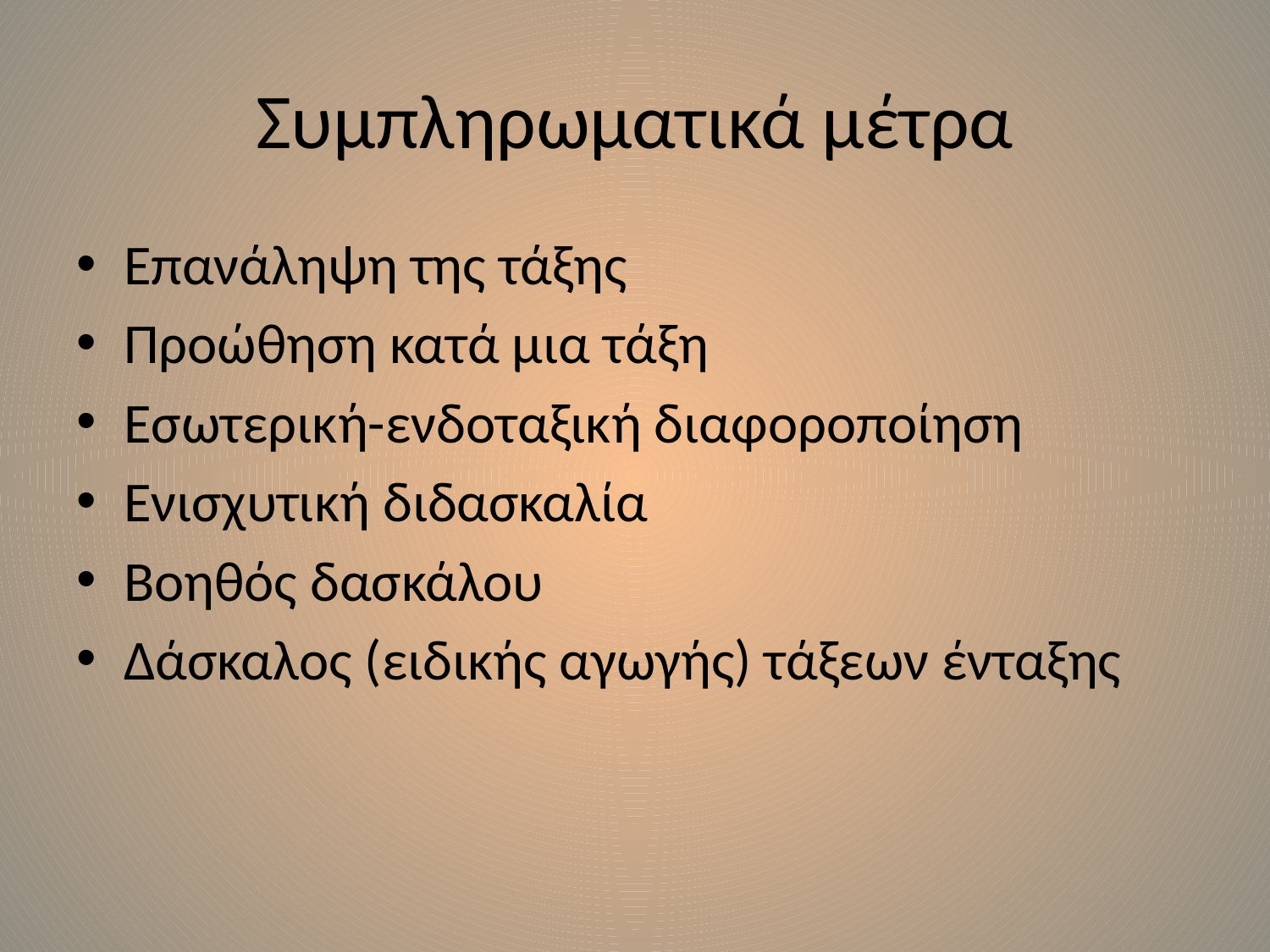

# Συμπληρωματικά μέτρα
Επανάληψη της τάξης
Προώθηση κατά μια τάξη
Εσωτερική-ενδοταξική διαφοροποίηση
Ενισχυτική διδασκαλία
Βοηθός δασκάλου
Δάσκαλος (ειδικής αγωγής) τάξεων ένταξης